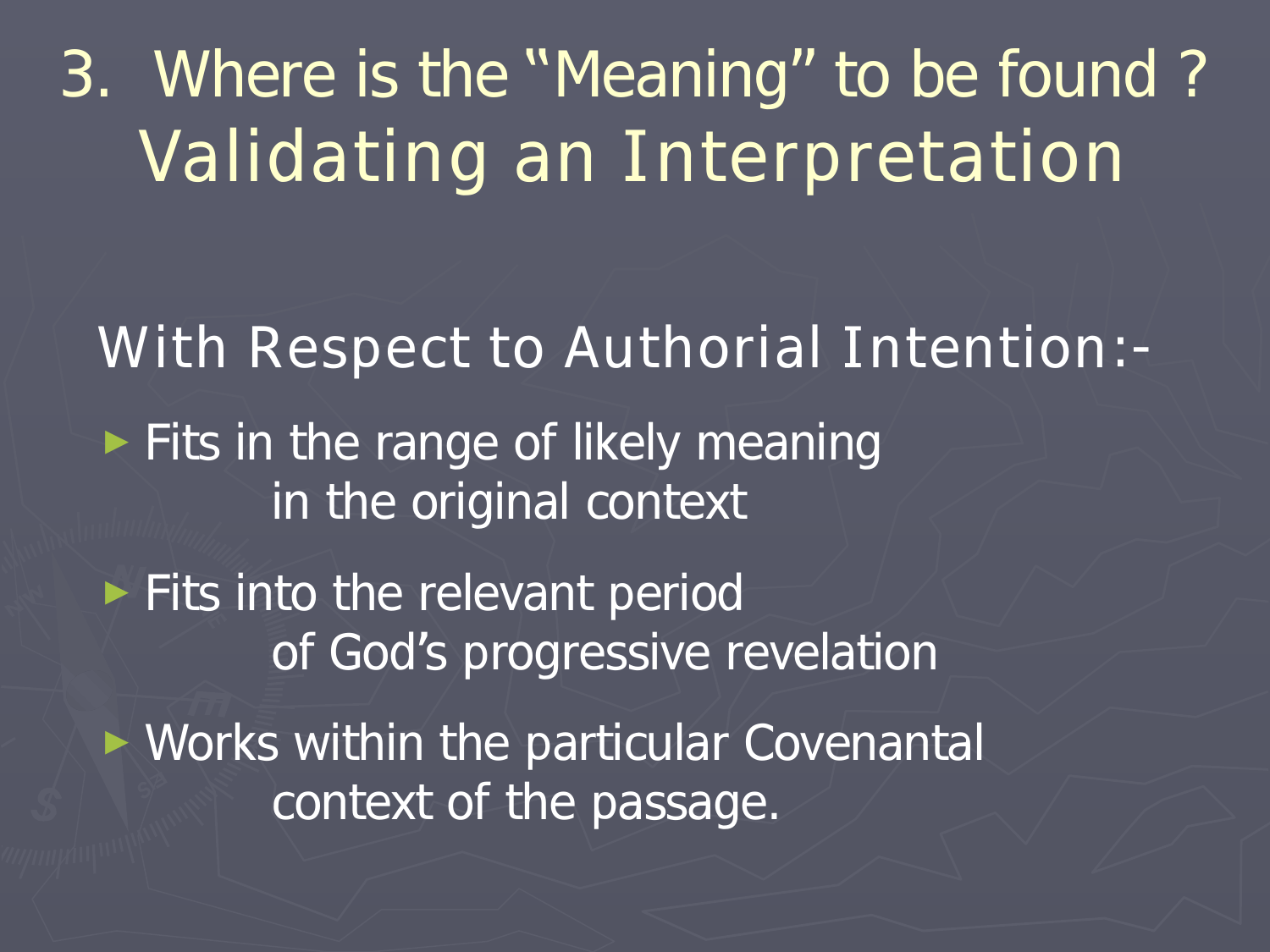

# 3.  Where is the “Meaning” to be found ? Validating an Interpretation

With Respect to Authorial Intention:-
Fits in the range of likely meaning
	in the original context
Fits into the relevant period
	of God’s progressive revelation
Works within the particular Covenantal
	context of the passage.